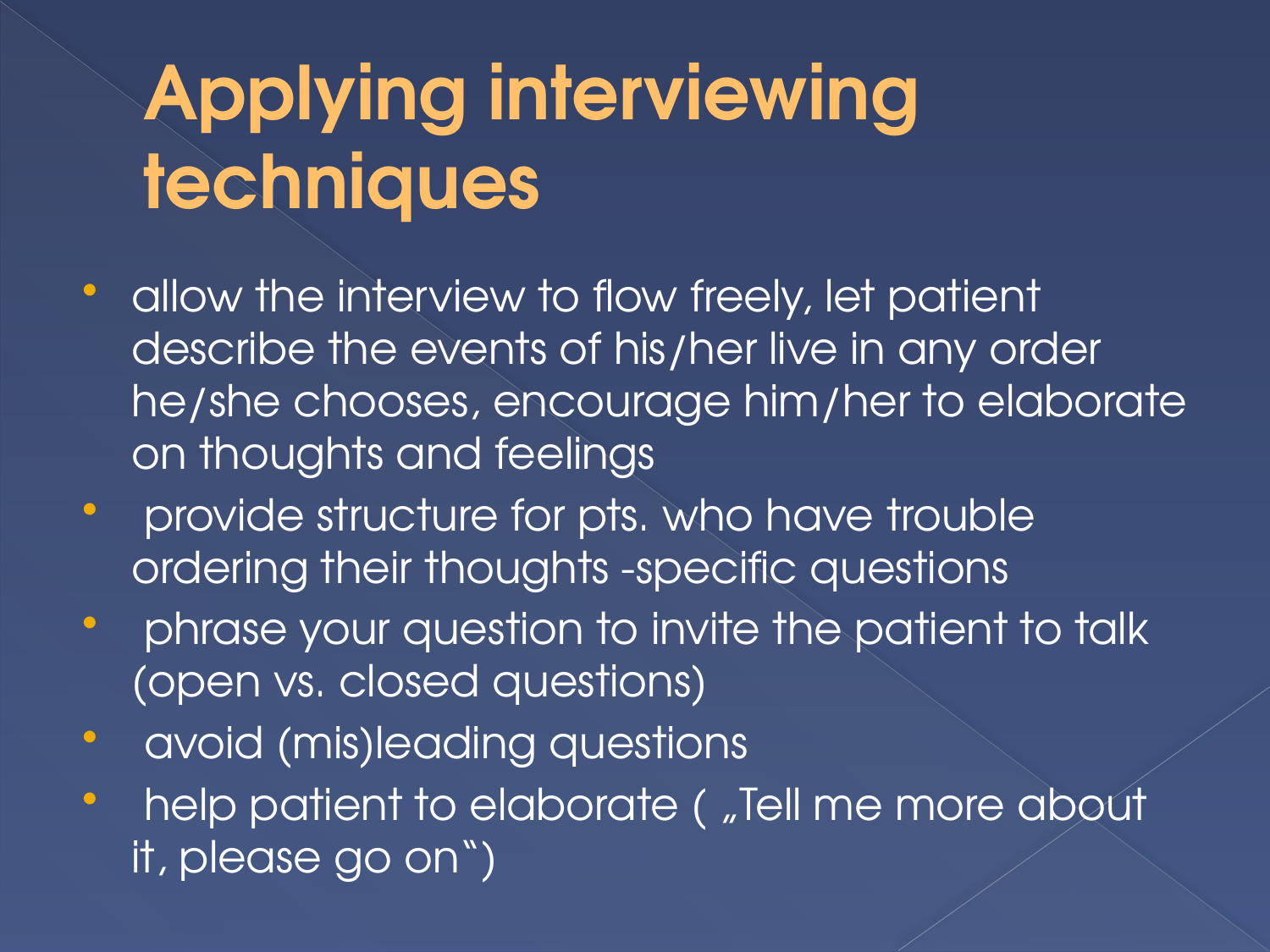

# Applying interviewing techniques
allow the interview to flow freely, let patient describe the events of his/her live in any order he/she chooses, encourage him/her to elaborate on thoughts and feelings
 provide structure for pts. who have trouble ordering their thoughts -specific questions
 phrase your question to invite the patient to talk (open vs. closed questions)
 avoid (mis)leading questions
 help patient to elaborate ( „Tell me more about it, please go on“)